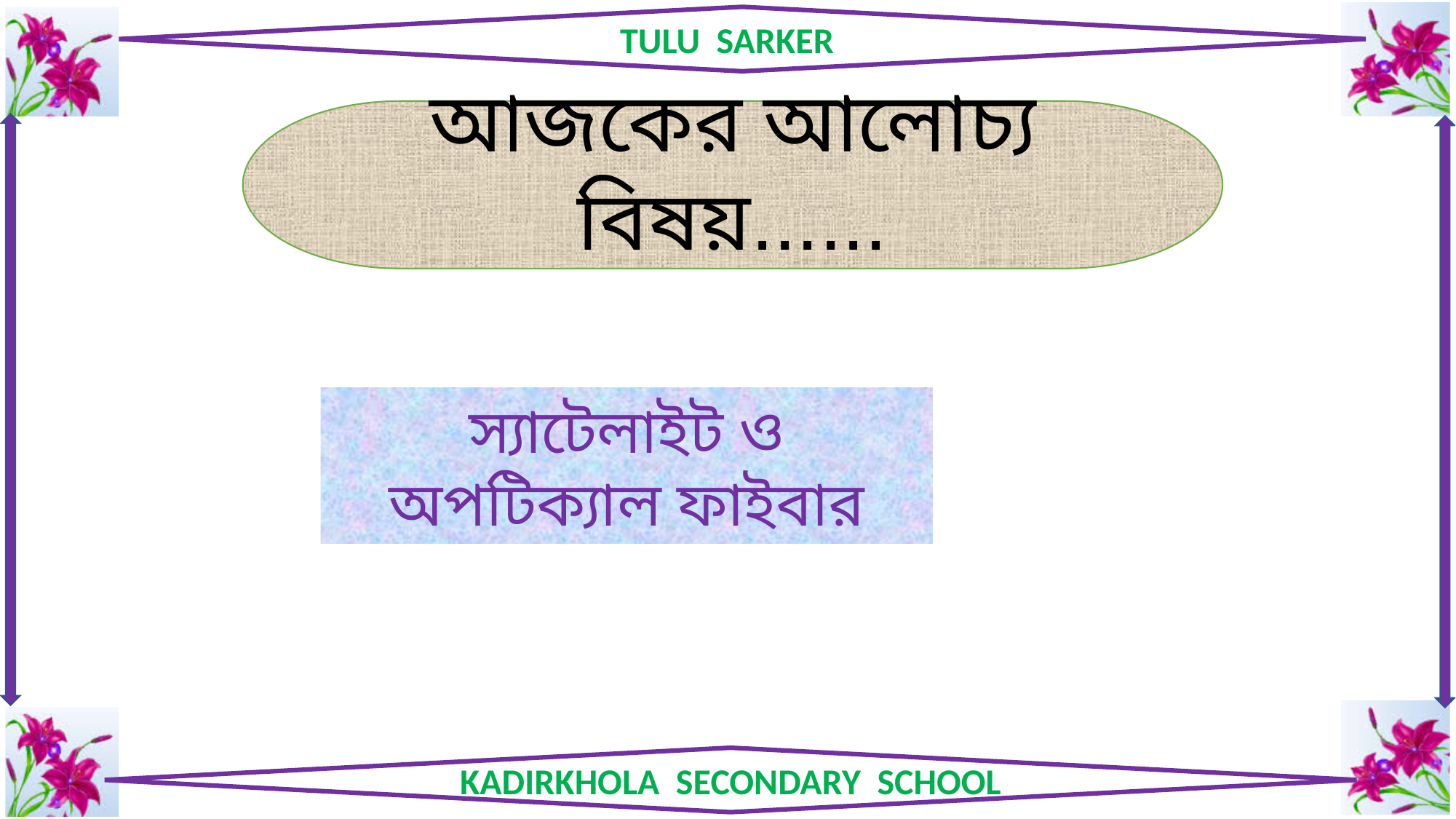

আজকের আলোচ্য বিষয়......

স্যাটেলাইট ও অপটিক্যাল ফাইবার